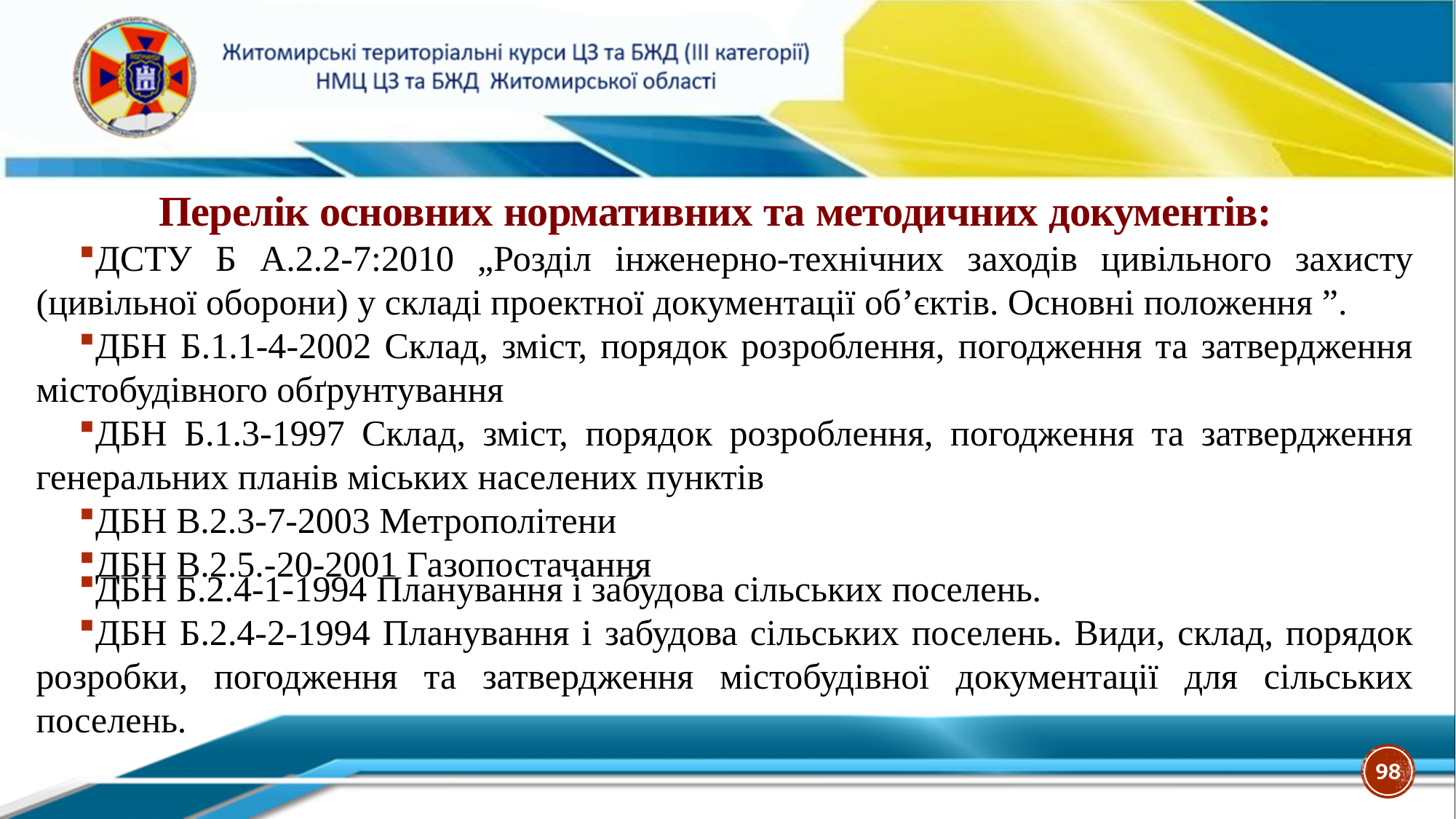

Перелік основних нормативних та методичних документів:
ДСТУ Б А.2.2-7:2010 „Розділ інженерно-технічних заходів цивільного захисту (цивільної оборони) у складі проектної документації об’єктів. Основні положення ”.
ДБН Б.1.1-4-2002 Склад, зміст, порядок розроблення, погодження та затвердження містобудівного обґрунтування
ДБН Б.1.3-1997 Склад, зміст, порядок розроблення, погодження та затвердження генеральних планів міських населених пунктів
ДБН В.2.3-7-2003 Метрополітени
ДБН В.2.5.-20-2001 Газопостачання
ДБН Б.2.4-1-1994 Планування і забудова сільських поселень.
ДБН Б.2.4-2-1994 Планування і забудова сільських поселень. Види, склад, порядок розробки, погодження та затвердження містобудівної документації для сільських поселень.

98